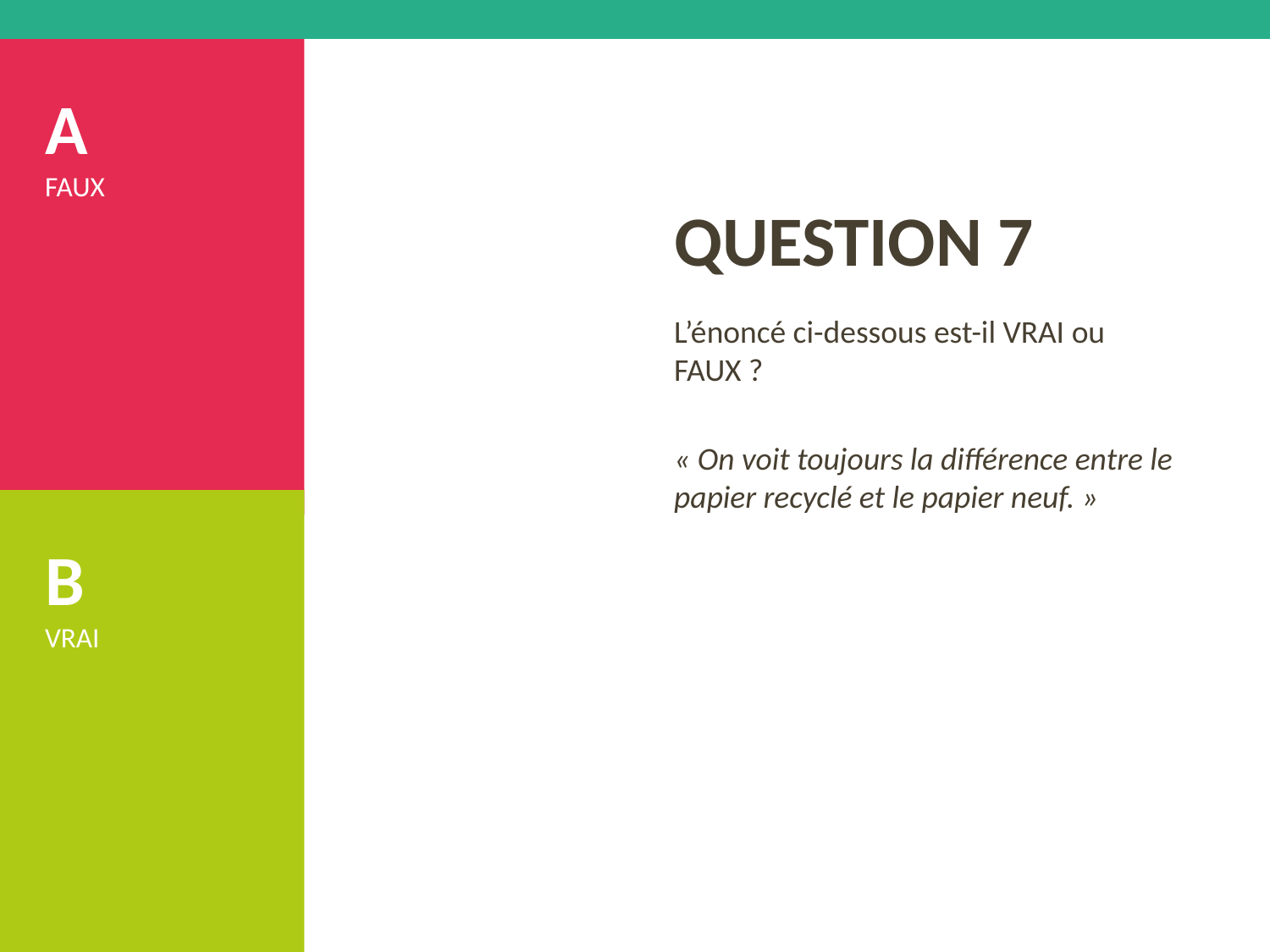

A
FAUX
# QUESTION 7
L’énoncé ci-dessous est-il VRAI ou FAUX ?

« On voit toujours la différence entre le papier recyclé et le papier neuf. »
B
VRAI